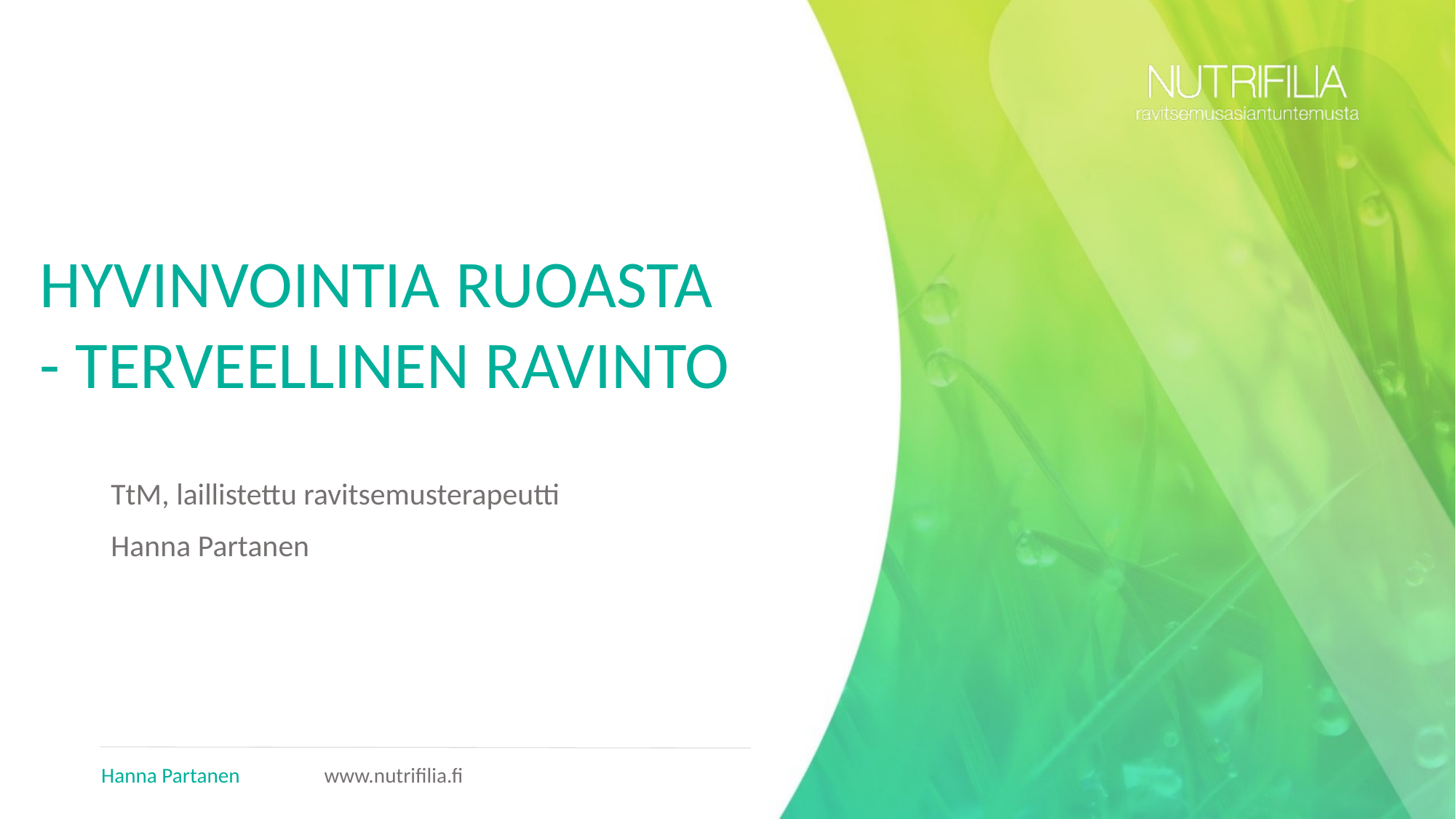

# HYVINVOINTIA RUOASTA  - TERVEELLINEN RAVINTO
TtM, laillistettu ravitsemusterapeutti
Hanna Partanen